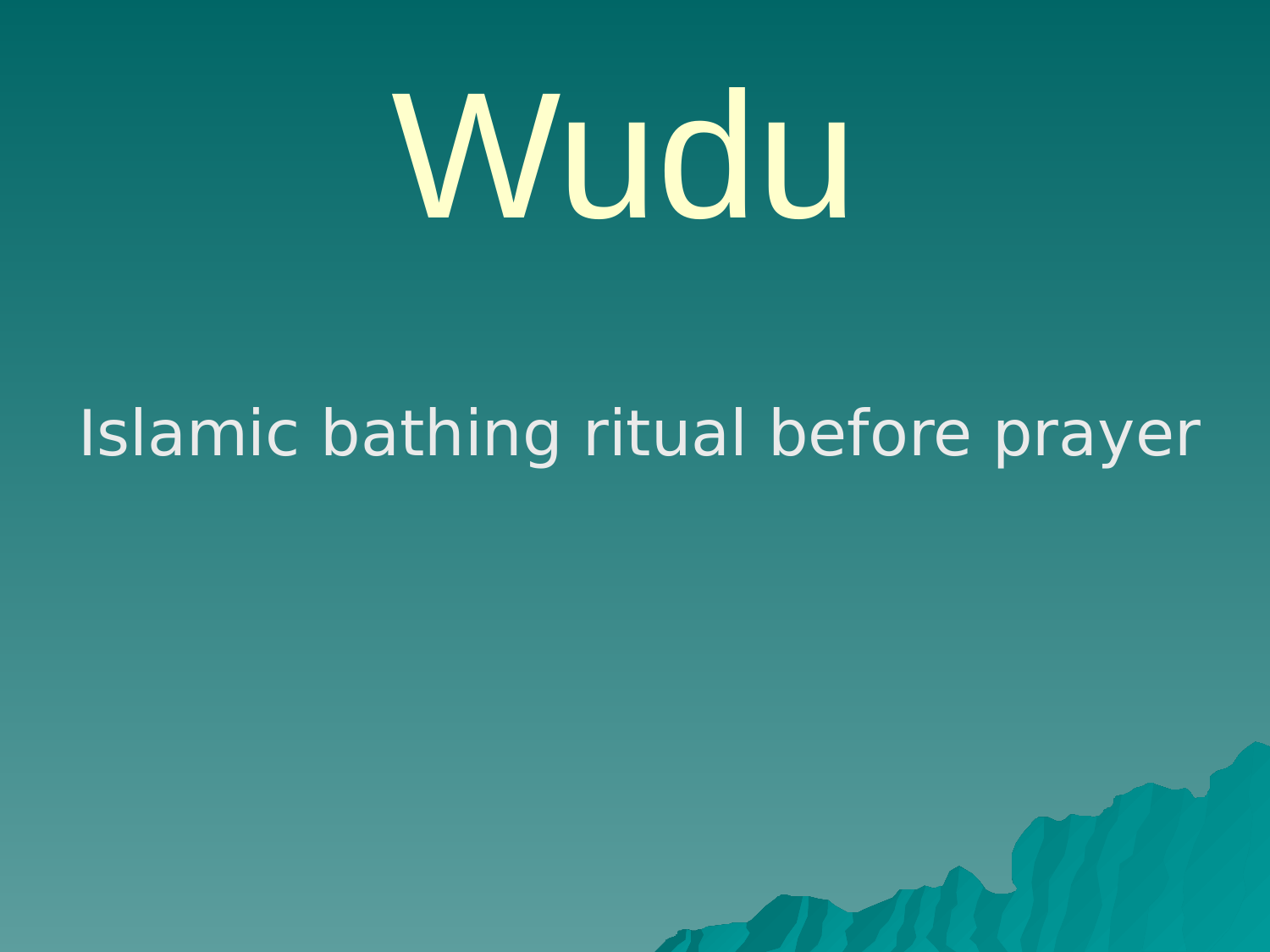

# Wudu
Islamic bathing ritual before prayer